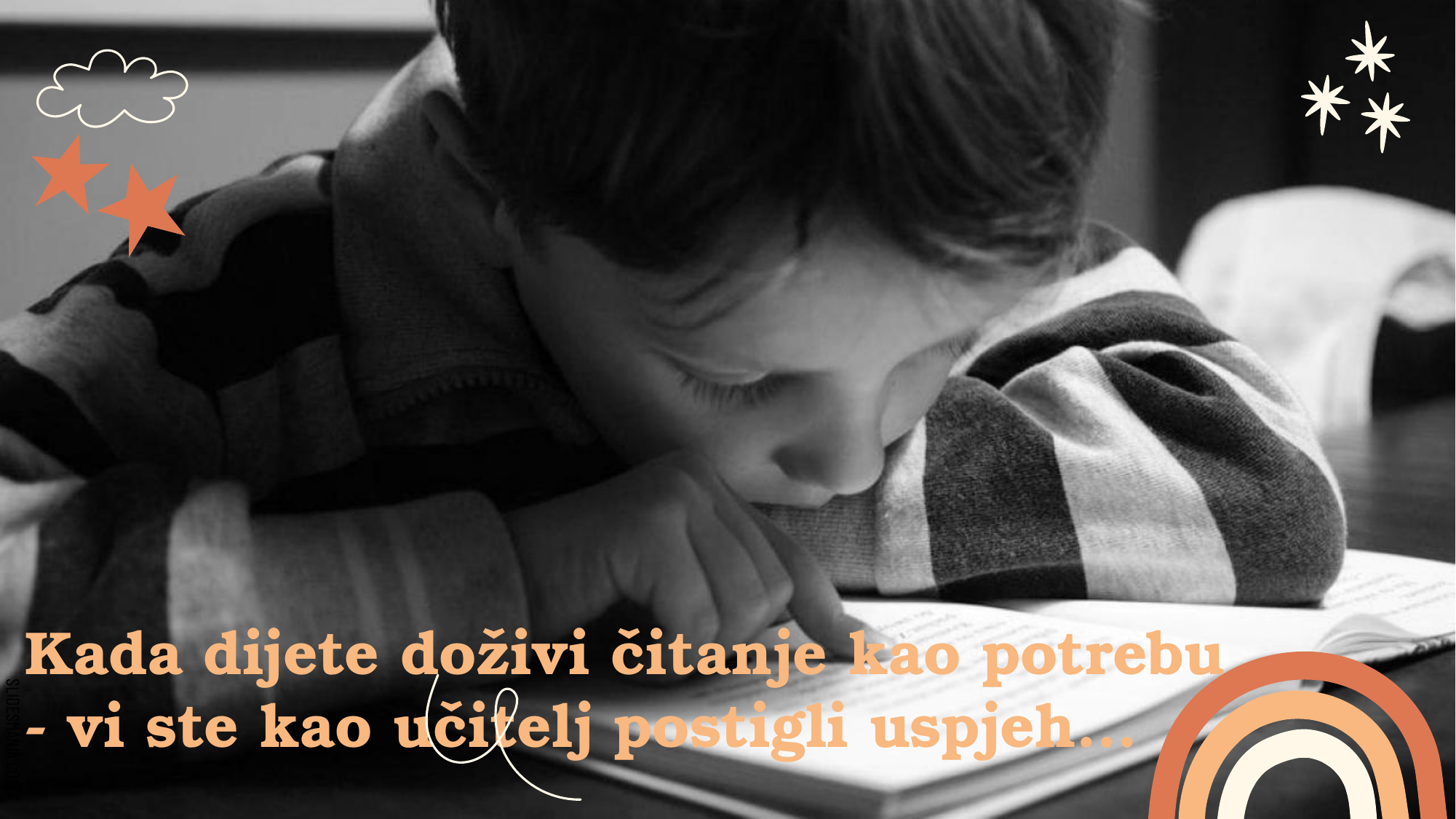

# Kada dijete doživi čitanje kao potrebu
- vi ste kao učitelj postigli uspjeh...